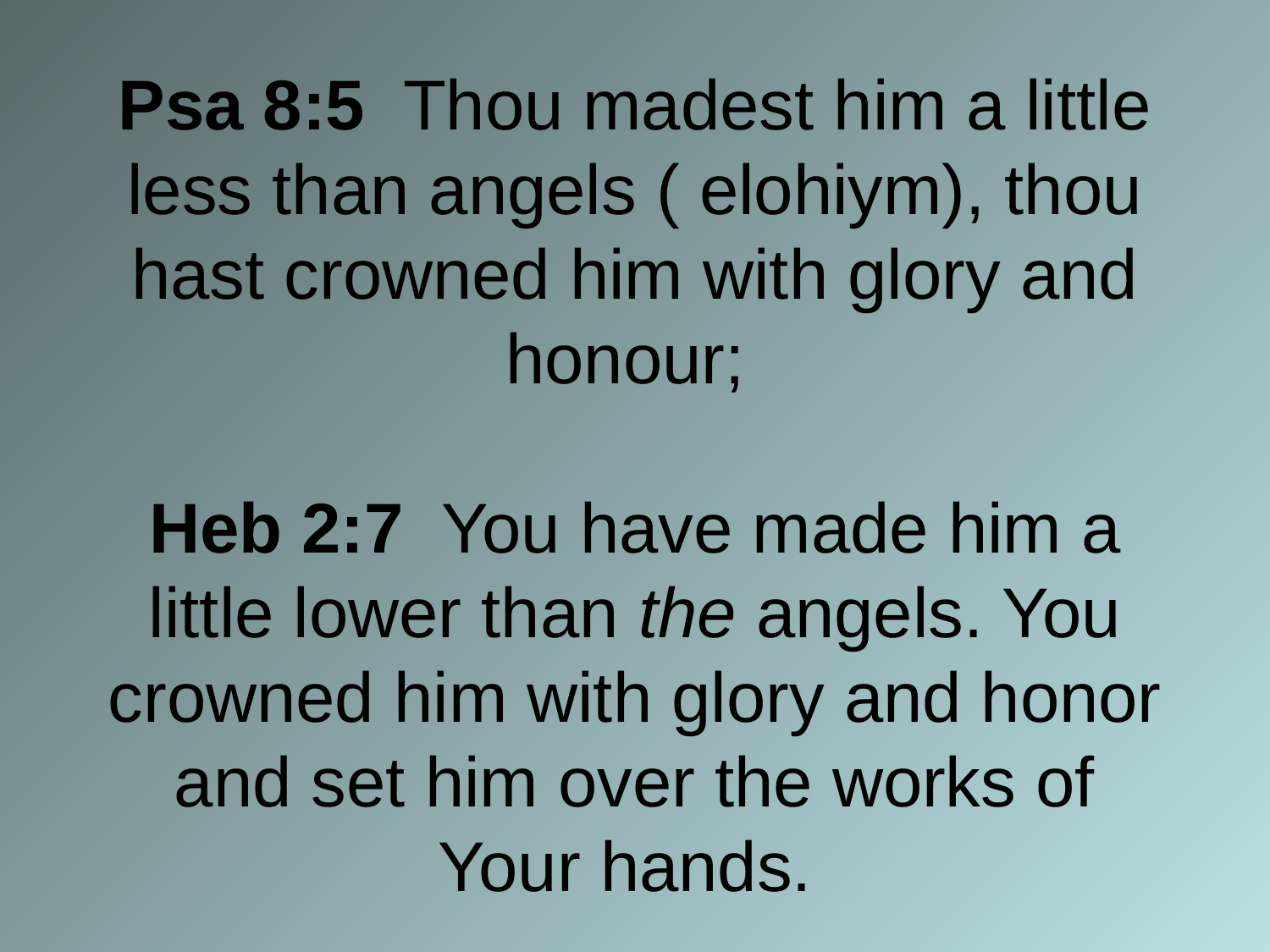

# Psa 8:5  Thou madest him a little less than angels ( elohiym), thou hast crowned him with glory and honour; Heb 2:7  You have made him a little lower than the angels. You crowned him with glory and honor and set him over the works of Your hands.